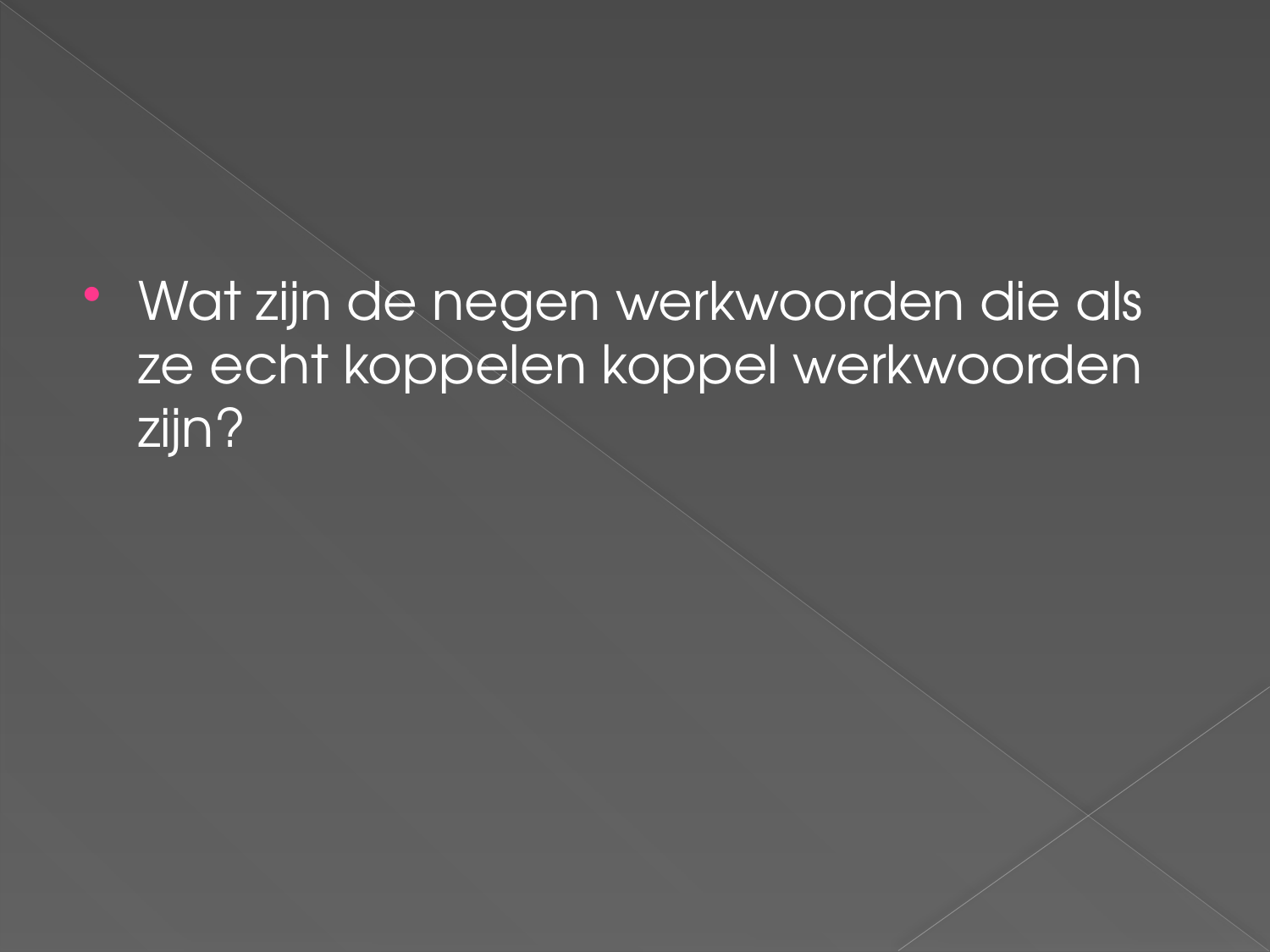

#
Wat zijn de negen werkwoorden die als ze echt koppelen koppel werkwoorden zijn?